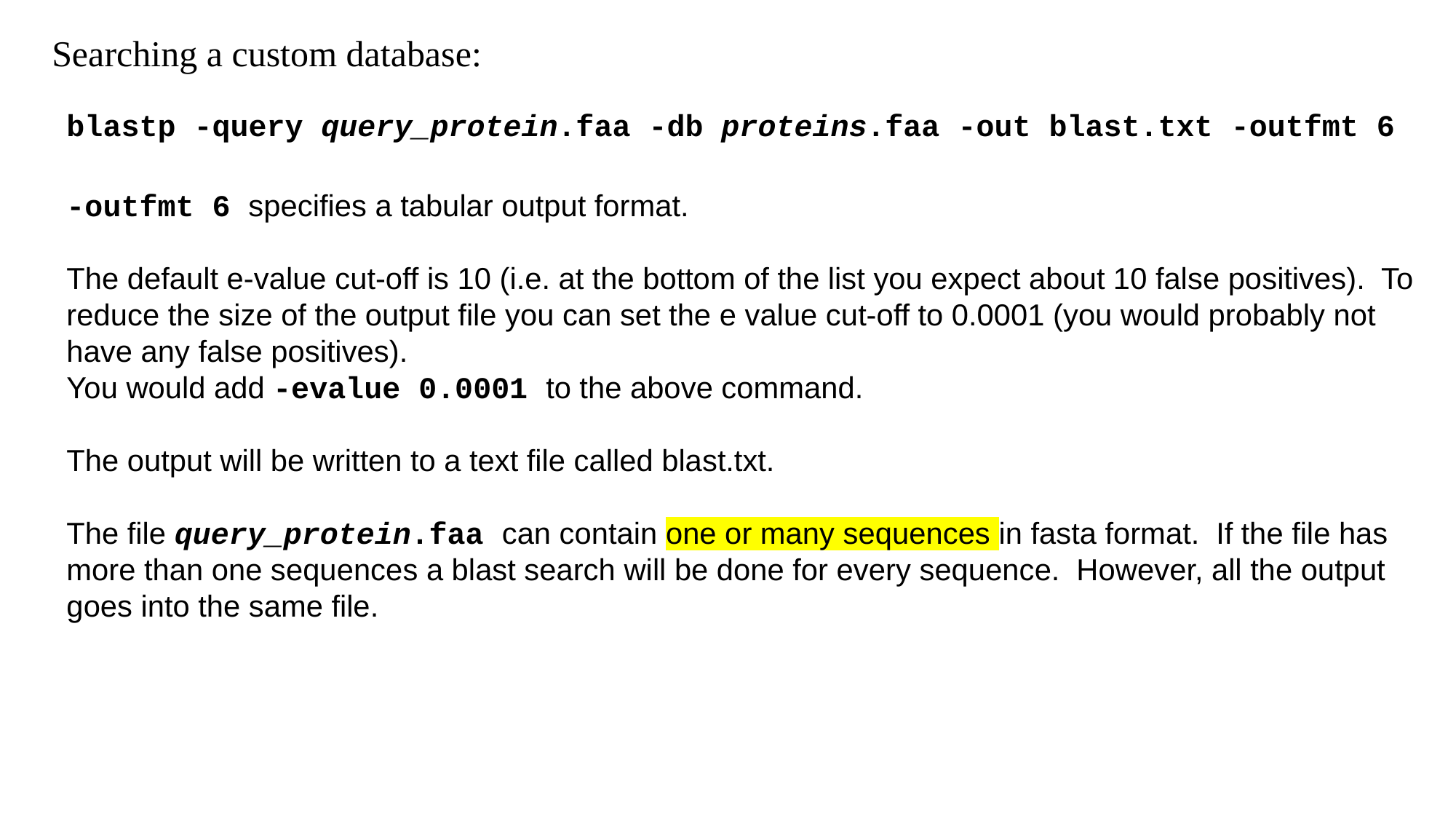

Searching a custom database:
blastp -query query_protein.faa -db proteins.faa -out blast.txt -outfmt 6
-outfmt 6 specifies a tabular output format.

The default e-value cut-off is 10 (i.e. at the bottom of the list you expect about 10 false positives).  To reduce the size of the output file you can set the e value cut-off to 0.0001 (you would probably not have any false positives).
You would add -evalue 0.0001 to the above command.

The output will be written to a text file called blast.txt.

The file query_protein.faa can contain one or many sequences in fasta format.  If the file has more than one sequences a blast search will be done for every sequence.  However, all the output goes into the same file.